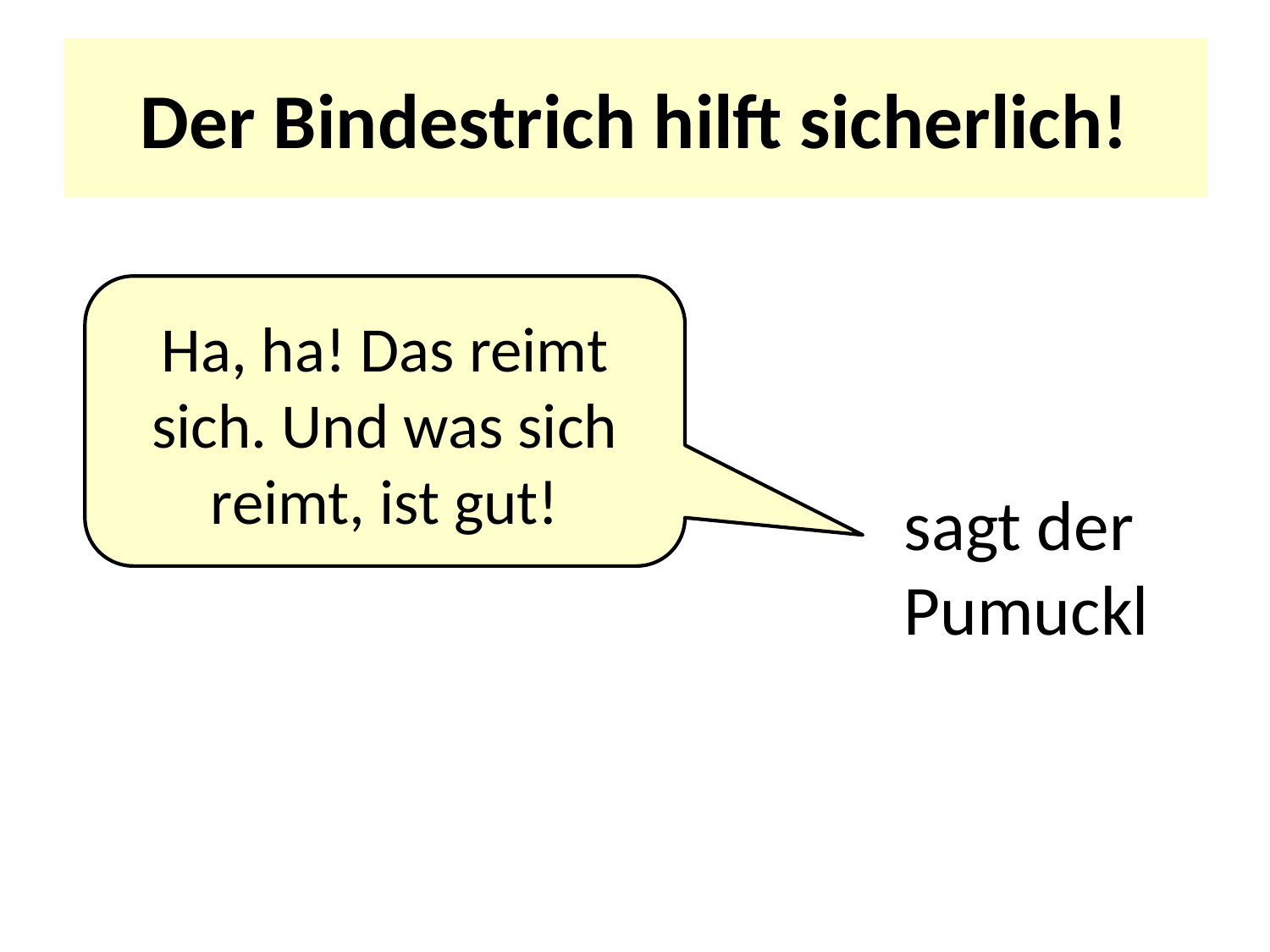

# Der Bindestrich hilft sicherlich!

Ha, ha! Das reimt sich. Und was sich reimt, ist gut!
sagt der Pumuckl